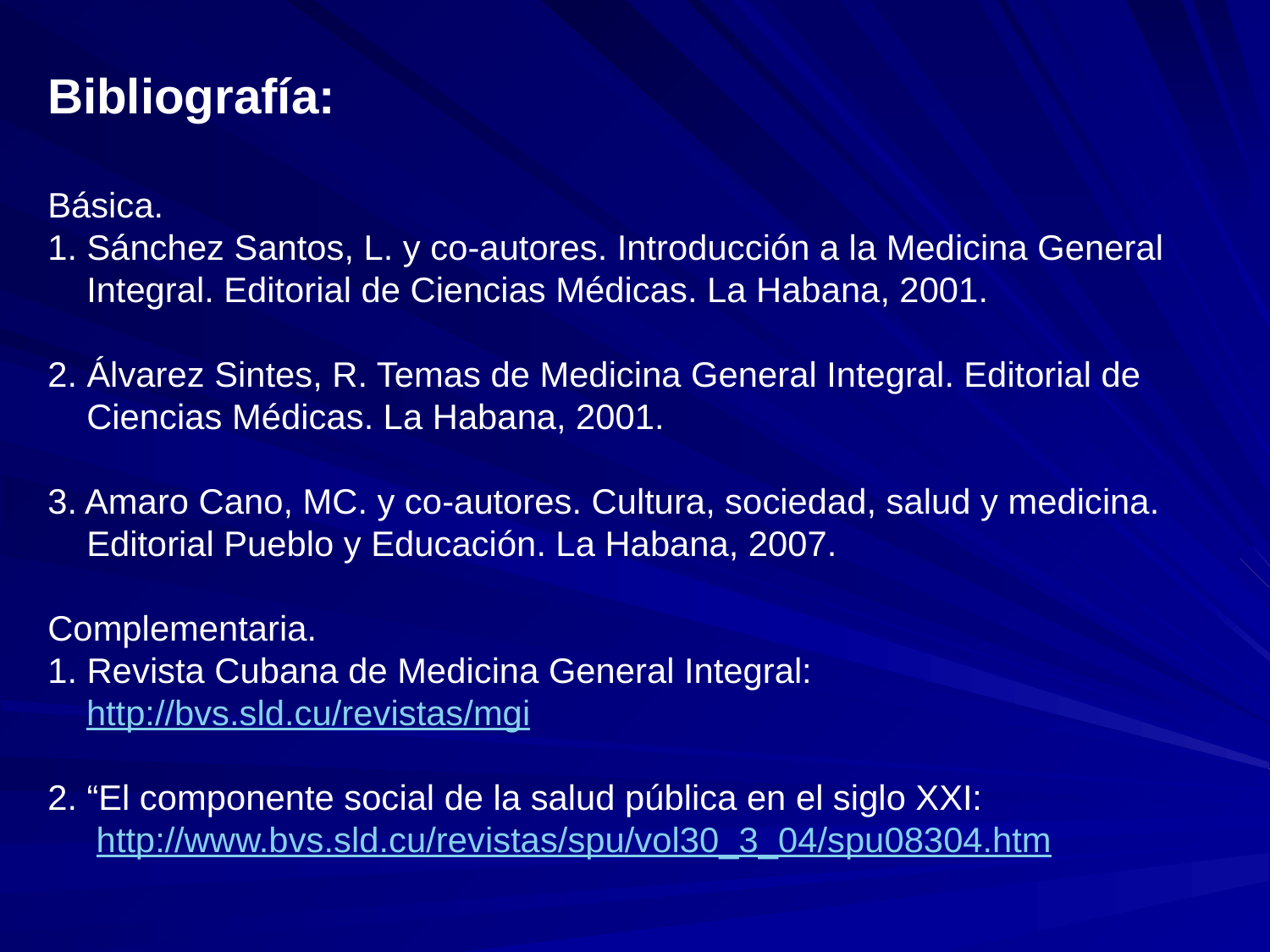

Bibliografía:
Básica.
1. Sánchez Santos, L. y co-autores. Introducción a la Medicina General
    Integral. Editorial de Ciencias Médicas. La Habana, 2001.
2. Álvarez Sintes, R. Temas de Medicina General Integral. Editorial de
    Ciencias Médicas. La Habana, 2001.
3. Amaro Cano, MC. y co-autores. Cultura, sociedad, salud y medicina.
    Editorial Pueblo y Educación. La Habana, 2007.
Complementaria.
1. Revista Cubana de Medicina General Integral:
    http://bvs.sld.cu/revistas/mgi
2. “El componente social de la salud pública en el siglo XXI:
     http://www.bvs.sld.cu/revistas/spu/vol30_3_04/spu08304.htm